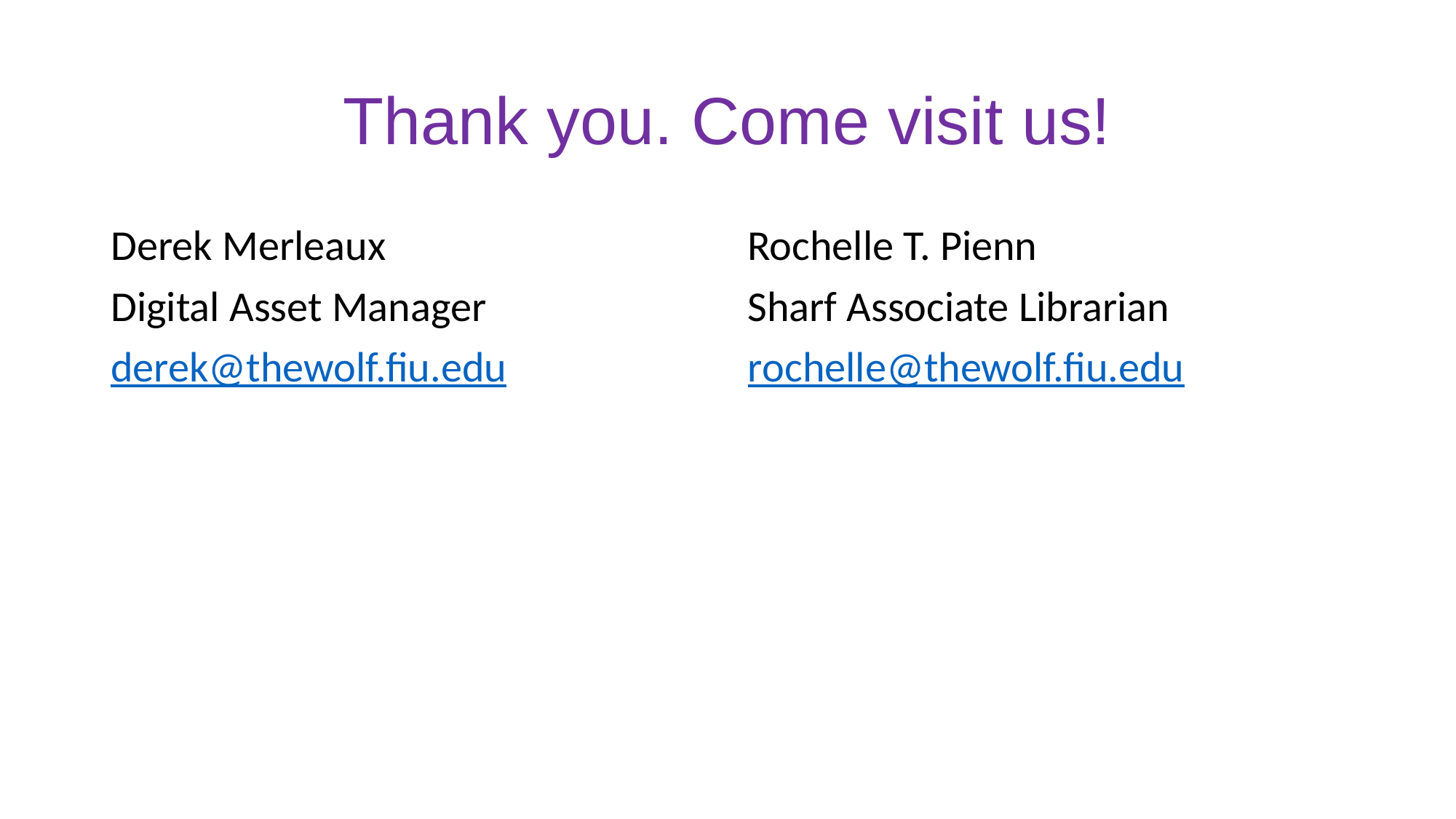

# Thank you. Come visit us!
Derek Merleaux
Digital Asset Manager
derek@thewolf.fiu.edu

Rochelle T. Pienn
Sharf Associate Librarian
rochelle@thewolf.fiu.edu